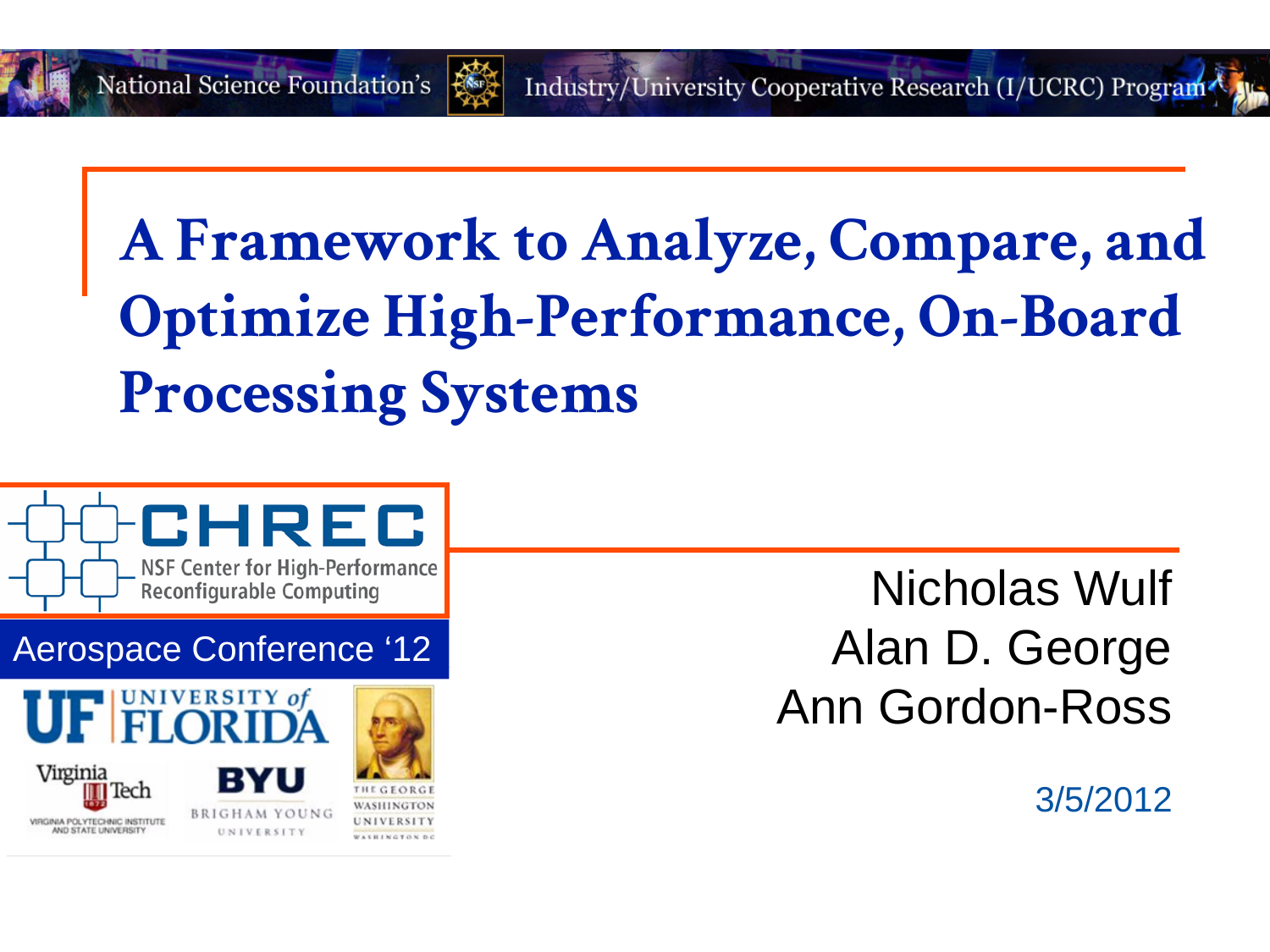

# A Framework to Analyze, Compare, and Optimize High-Performance, On-Board Processing Systems
Nicholas Wulf
Alan D. George
Ann Gordon-Ross

3/5/2012